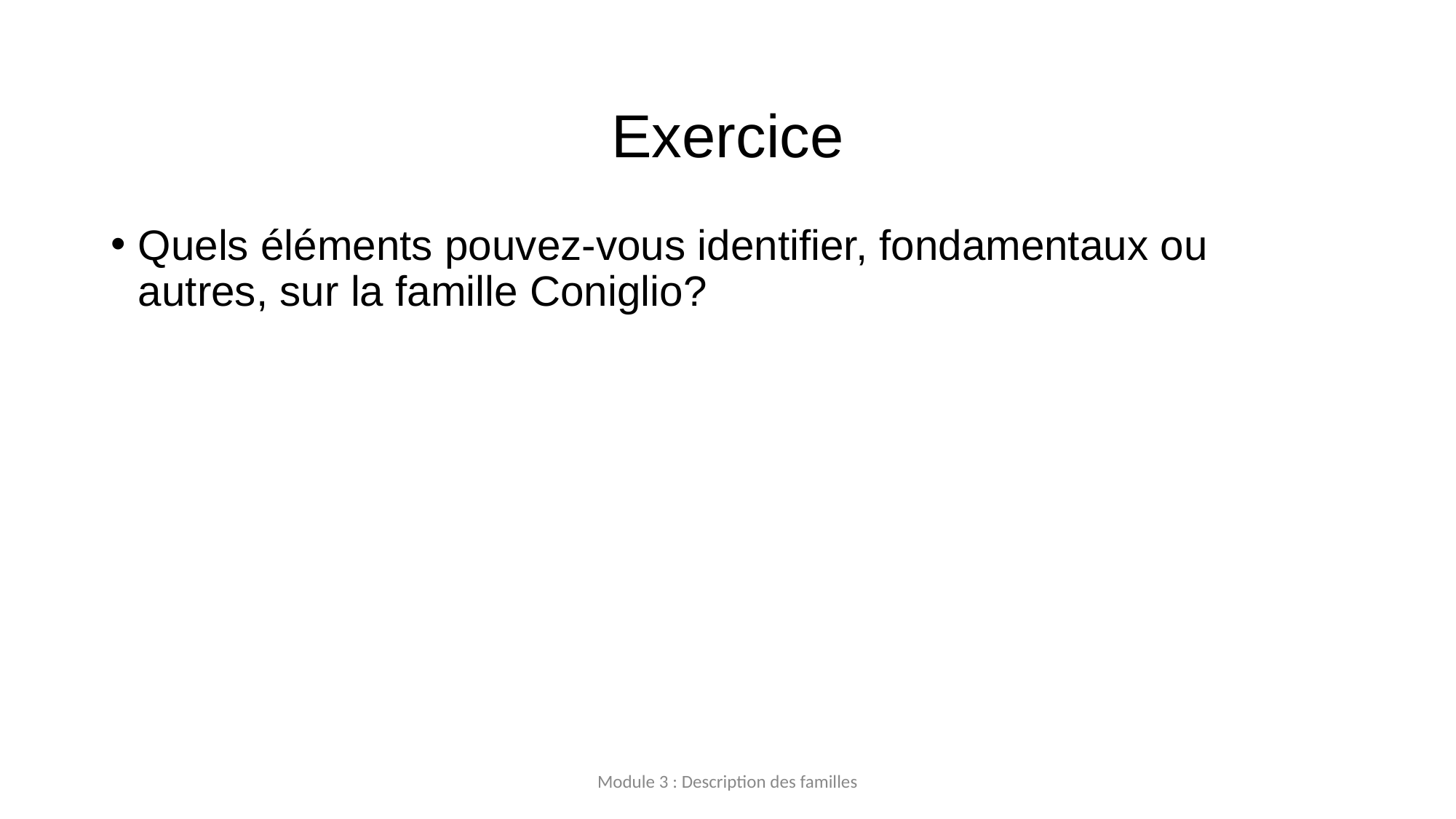

# Exercice
Quels éléments pouvez-vous identifier, fondamentaux ou autres, sur la famille Coniglio?
Module 3 : Description des familles